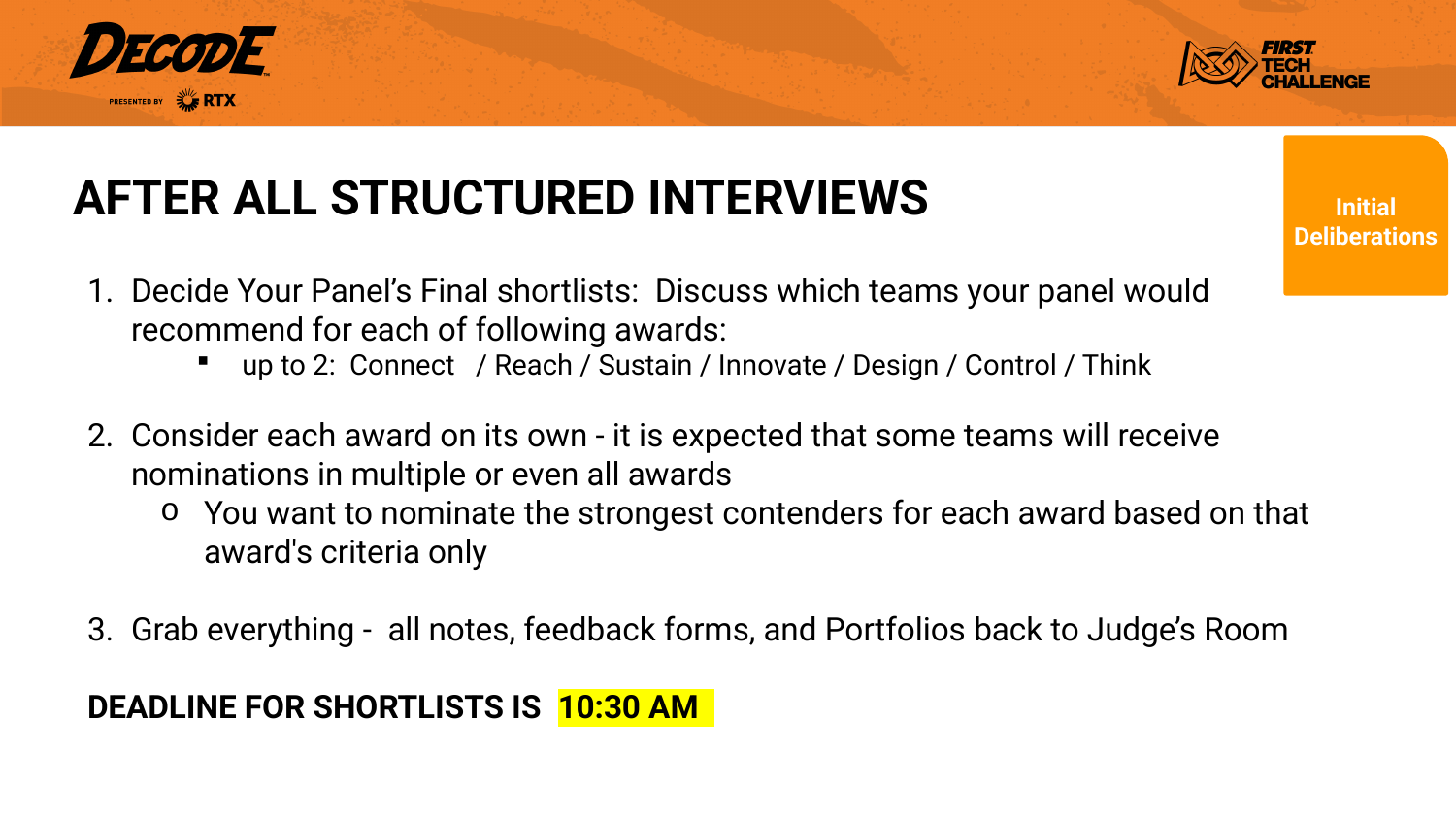

Initial Deliberations
# AFTER ALL STRUCTURED INTERVIEWS
Decide Your Panel’s Final shortlists:  Discuss which teams your panel would recommend for each of following awards:
up to 2:  Connect   / Reach / Sustain / Innovate / Design / Control / Think

Consider each award on its own - it is expected that some teams will receive nominations in multiple or even all awards
You want to nominate the strongest contenders for each award based on that award's criteria only

Grab everything -  all notes, feedback forms, and Portfolios back to Judge’s Room

DEADLINE FOR SHORTLISTS IS  10:30 AM